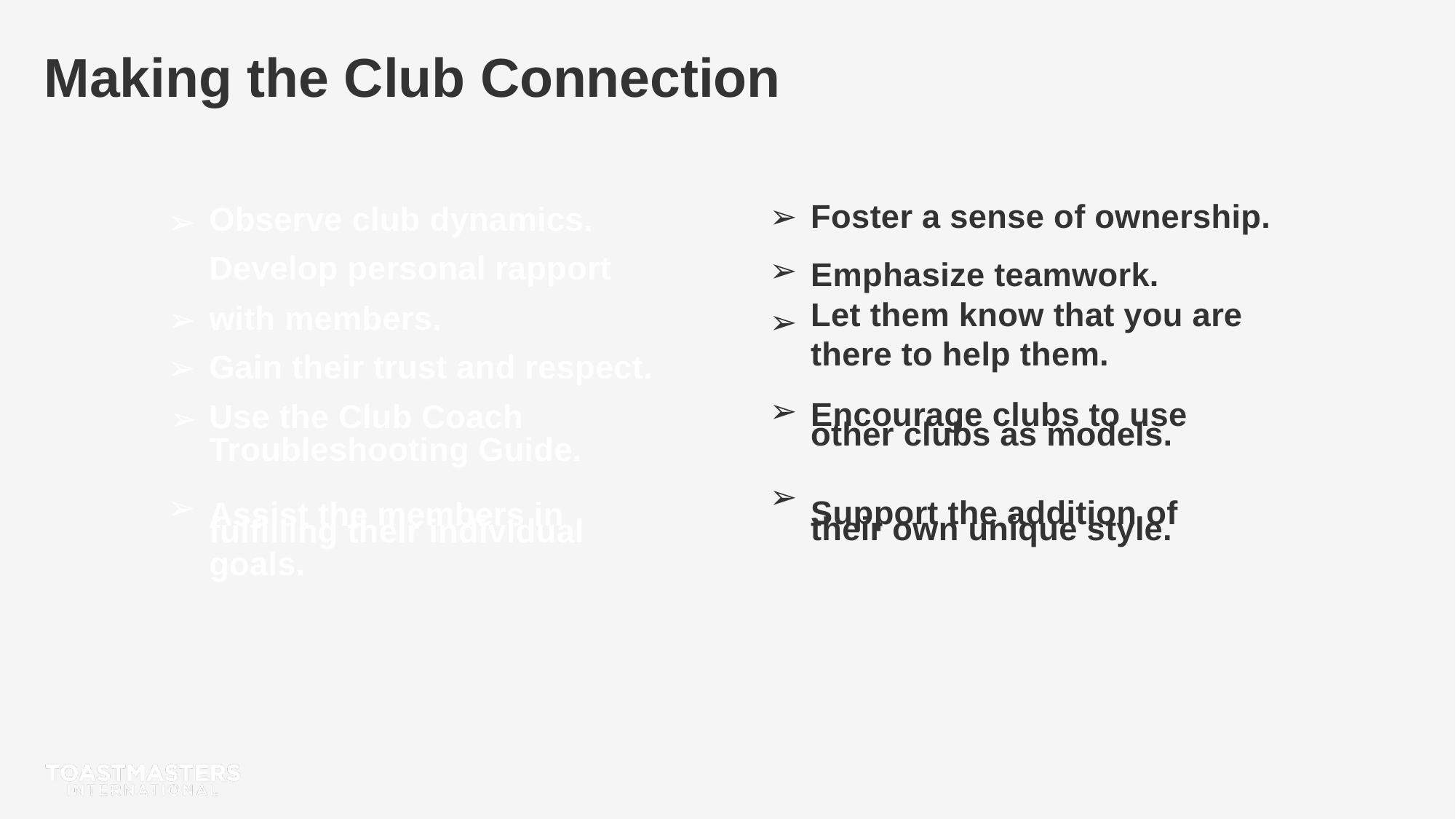

Making the Club Connection

➢
➢ ➢
Observe club dynamics.
Develop personal rapport
with members.
Gain their trust and respect.
Use the Club Coach
Troubleshooting Guide.
Assist the members in
fulfilling their individual

goals.
➢
➢
➢
Foster a sense of ownership.
Emphasize teamwork.
Let them know that you are there to help them.
Encourage clubs to use
other clubs as models.
Support the addition of
their own unique style.
➢

➢
➢
➢